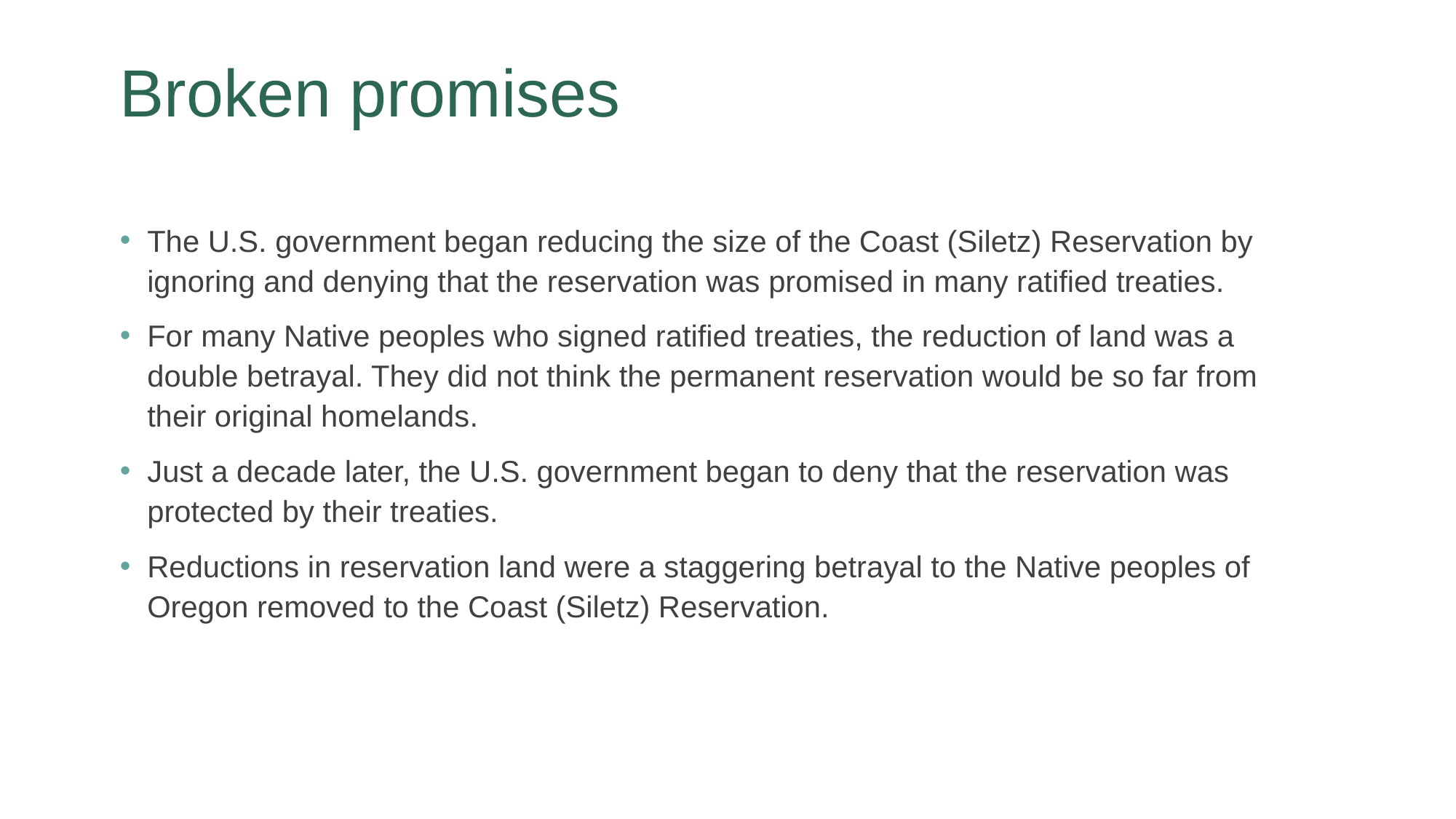

# Broken promises
The U.S. government began reducing the size of the Coast (Siletz) Reservation by ignoring and denying that the reservation was promised in many ratified treaties.
For many Native peoples who signed ratified treaties, the reduction of land was a double betrayal. They did not think the permanent reservation would be so far from their original homelands.
Just a decade later, the U.S. government began to deny that the reservation was protected by their treaties.
Reductions in reservation land were a staggering betrayal to the Native peoples of Oregon removed to the Coast (Siletz) Reservation.